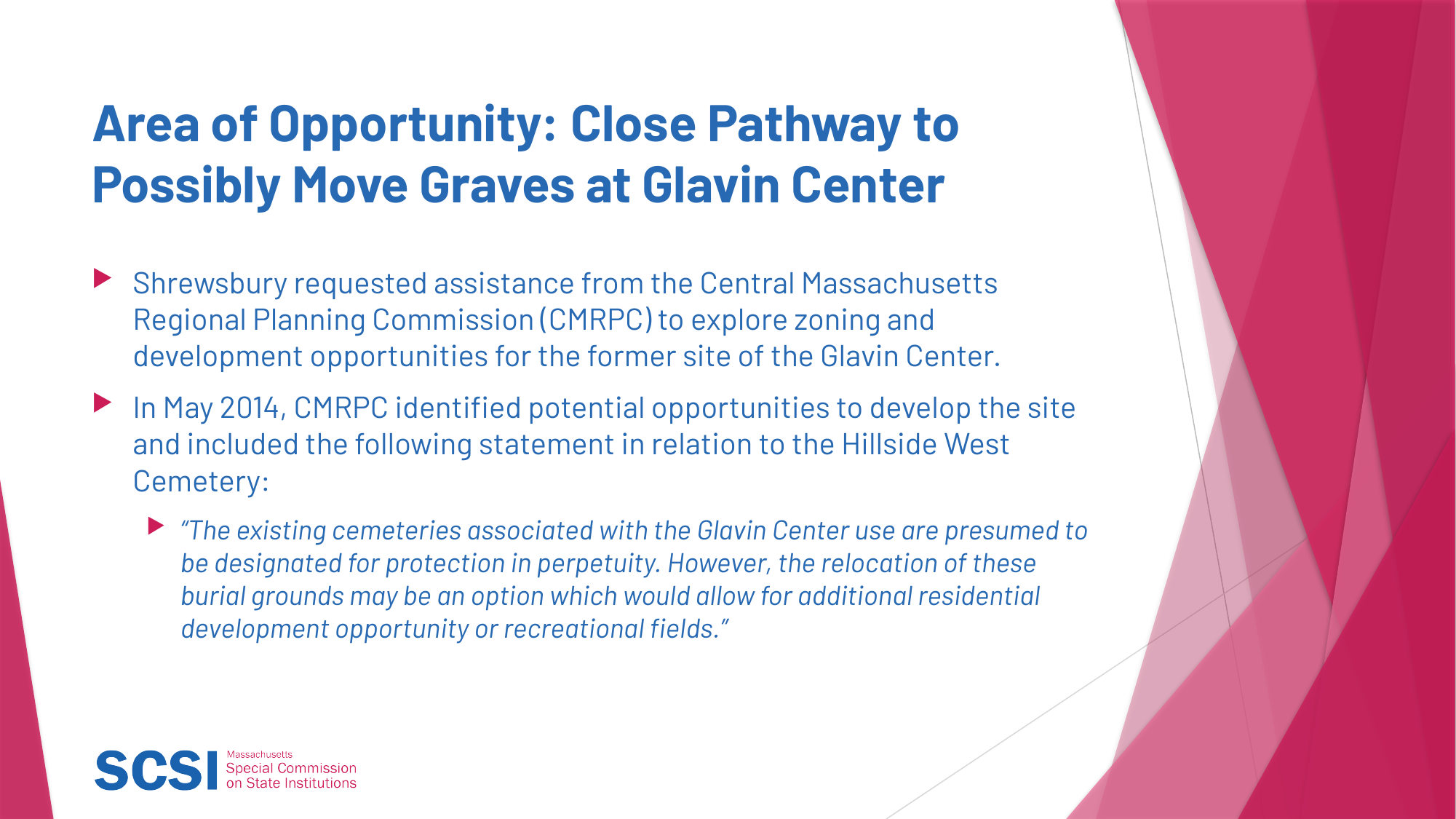

# Area of Opportunity: Close Pathway to Possibly Move Graves at Glavin Center
Shrewsbury requested assistance from the Central Massachusetts Regional Planning Commission (CMRPC) to explore zoning and development opportunities for the former site of the Glavin Center.
In May 2014, CMRPC identified potential opportunities to develop the site and included the following statement in relation to the Hillside West Cemetery:
“The existing cemeteries associated with the Glavin Center use are presumed to be designated for protection in perpetuity. However, the relocation of these burial grounds may be an option which would allow for additional residential development opportunity or recreational fields.”